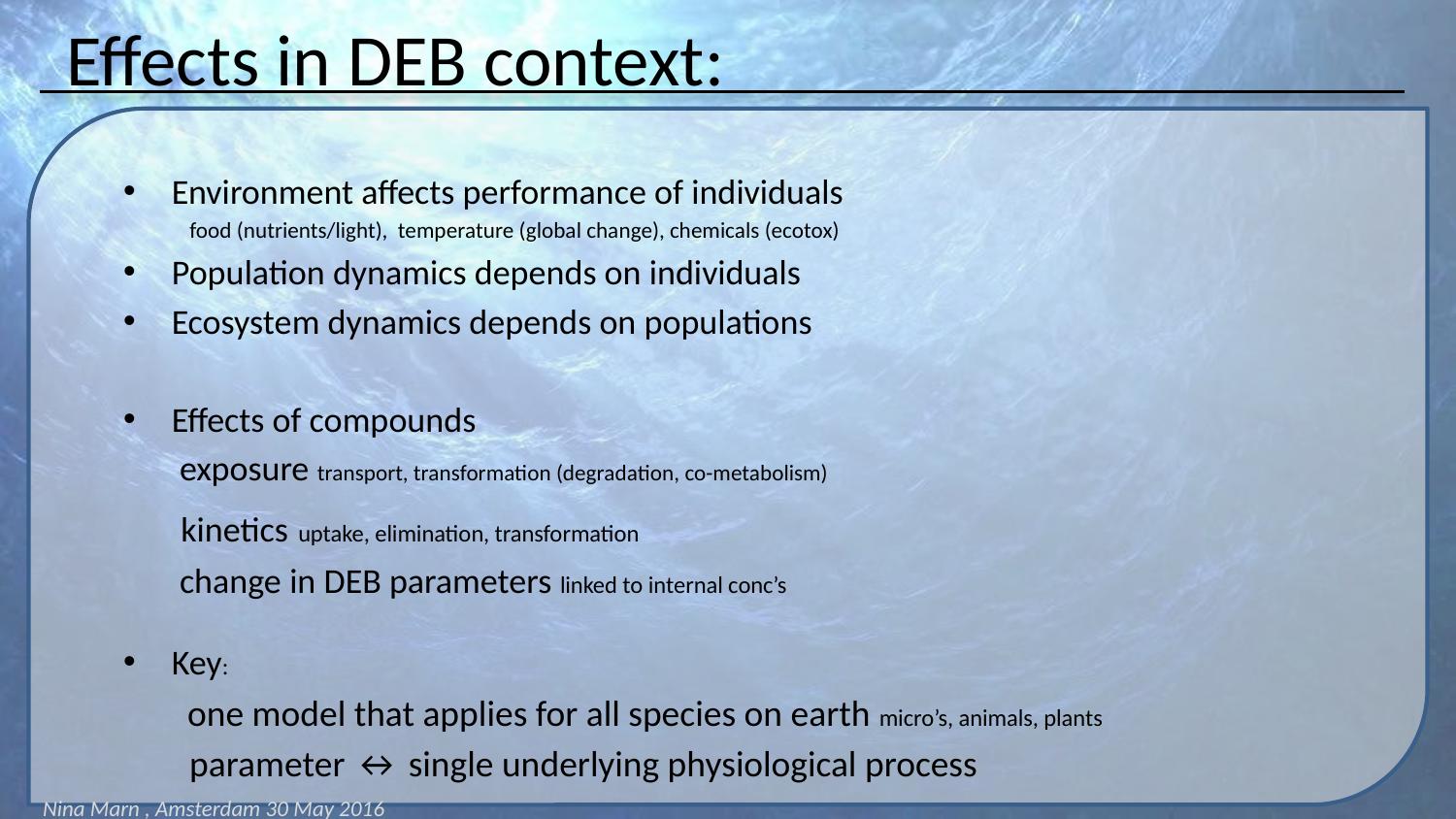

# Effects in DEB context:
Environment affects performance of individuals
             food (nutrients/light),  temperature (global change), chemicals (ecotox)
Population dynamics depends on individuals
Ecosystem dynamics depends on populations

Effects of compounds
       exposure transport, transformation (degradation, co-metabolism)
         kinetics uptake, elimination, transformation
       change in DEB parameters linked to internal conc’s

Key:
            one model that applies for all species on earth micro’s, animals, plants
        parameter ↔ single underlying physiological process